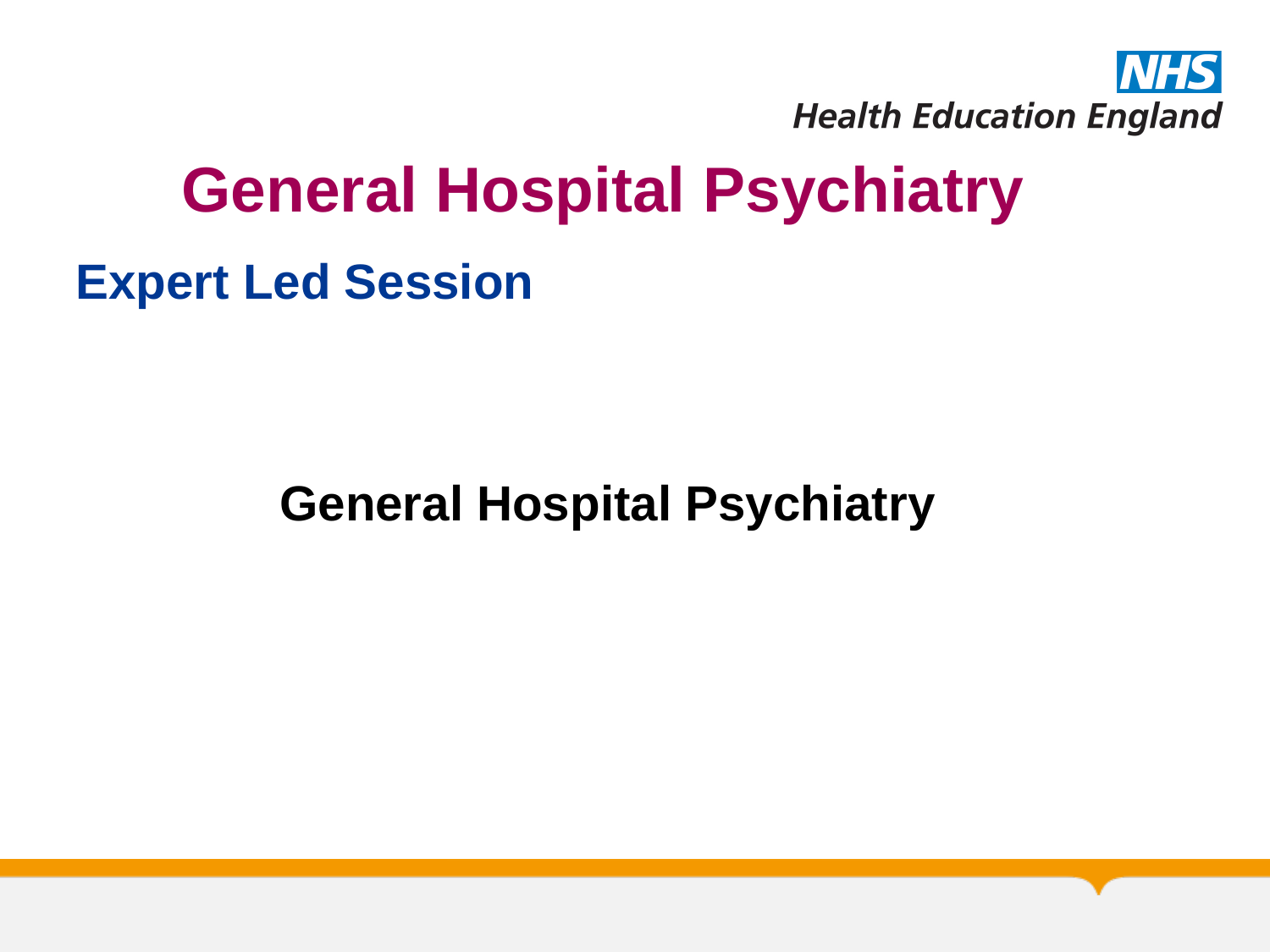

# General Hospital Psychiatry
Expert Led Session

General Hospital Psychiatry